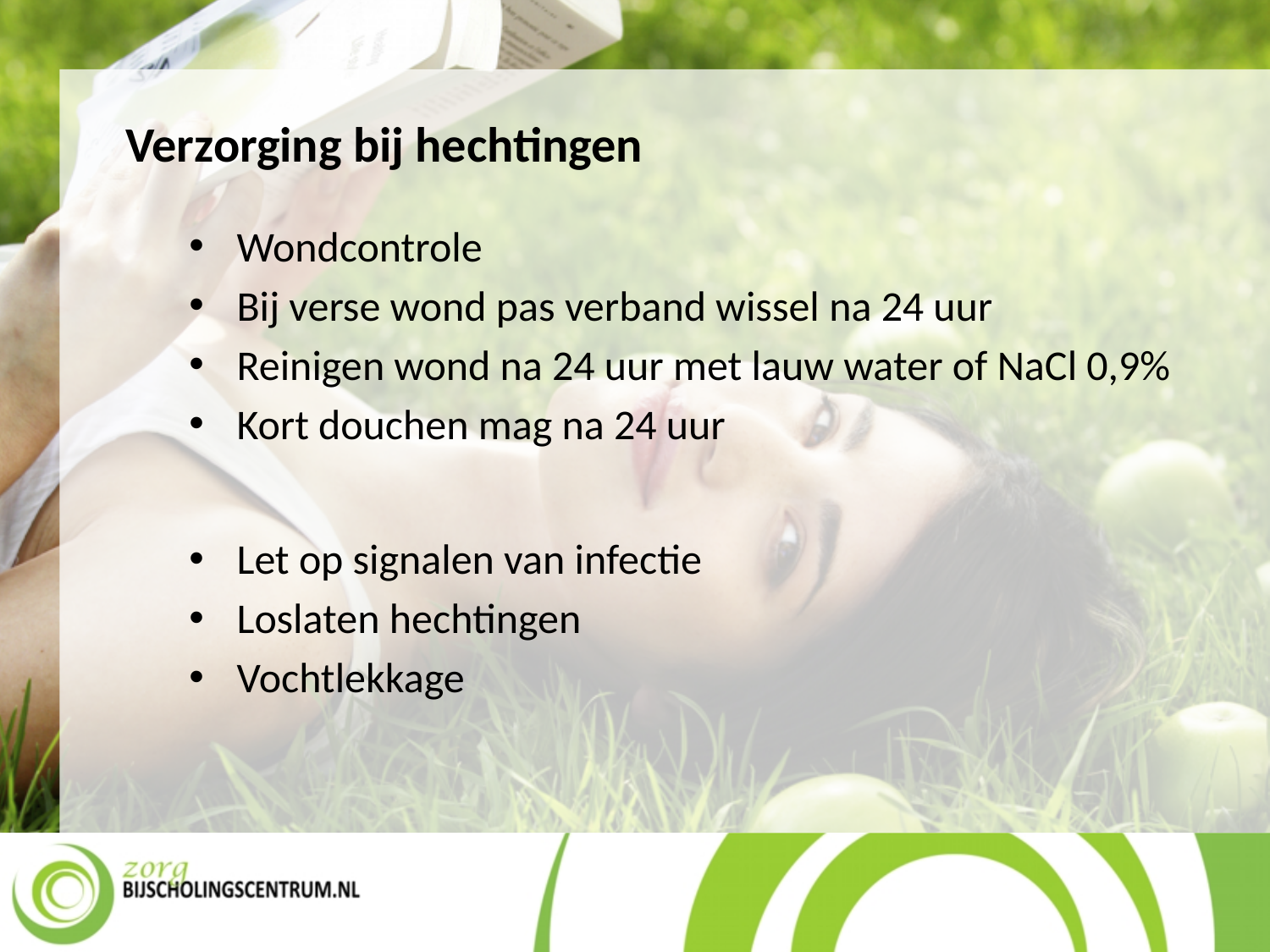

Verzorging bij hechtingen

Wondcontrole
Bij verse wond pas verband wissel na 24 uur
Reinigen wond na 24 uur met lauw water of NaCl 0,9%
Kort douchen mag na 24 uur

Let op signalen van infectie
Loslaten hechtingen
Vochtlekkage